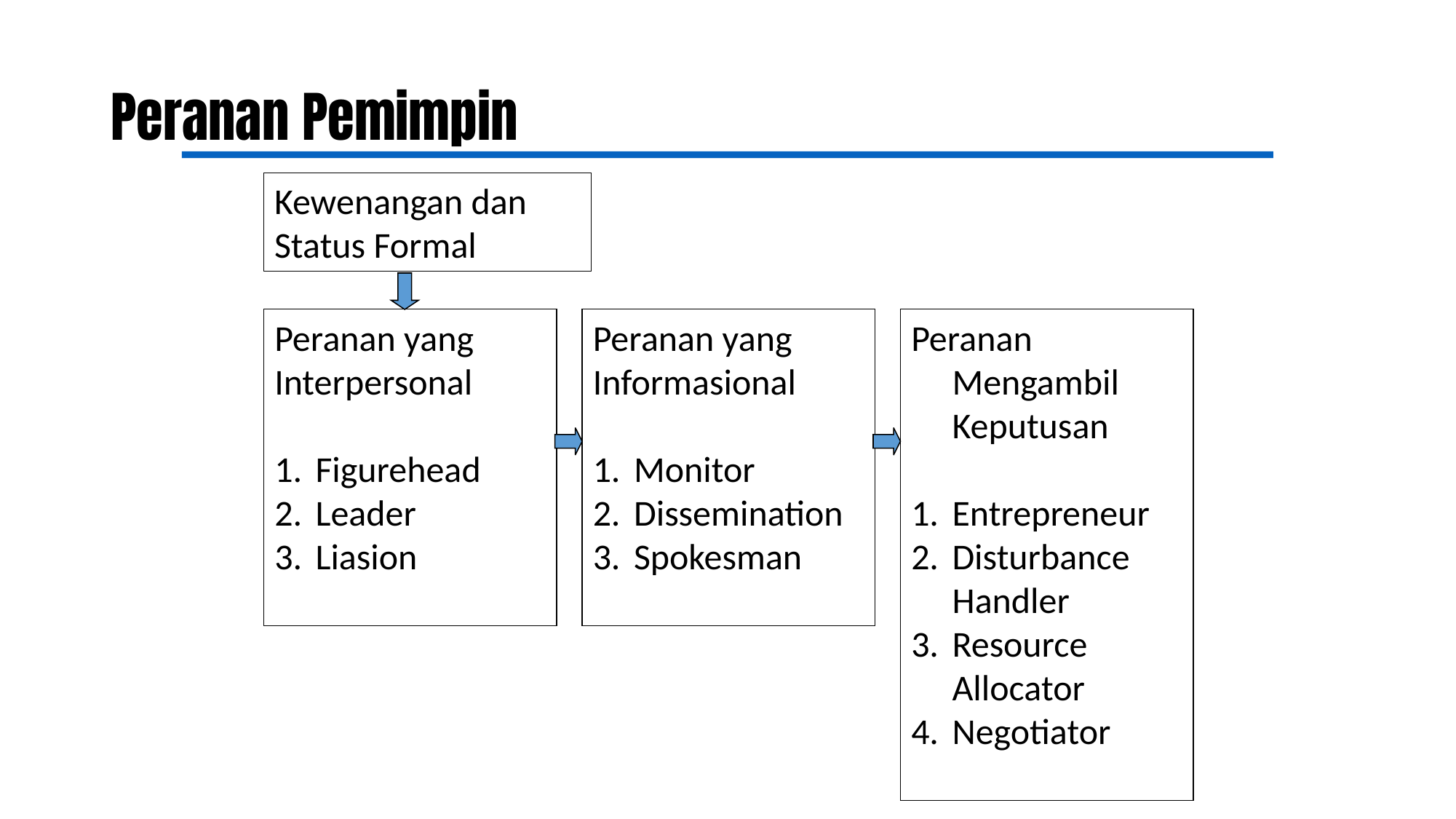

# Peranan Pemimpin

Kewenangan dan
Status Formal

Peranan yang
Interpersonal

Figurehead
Leader
Liasion

Peranan yang
Informasional

Monitor
Dissemination
Spokesman

Peranan Mengambil Keputusan

Entrepreneur
Disturbance Handler
Resource Allocator
Negotiator